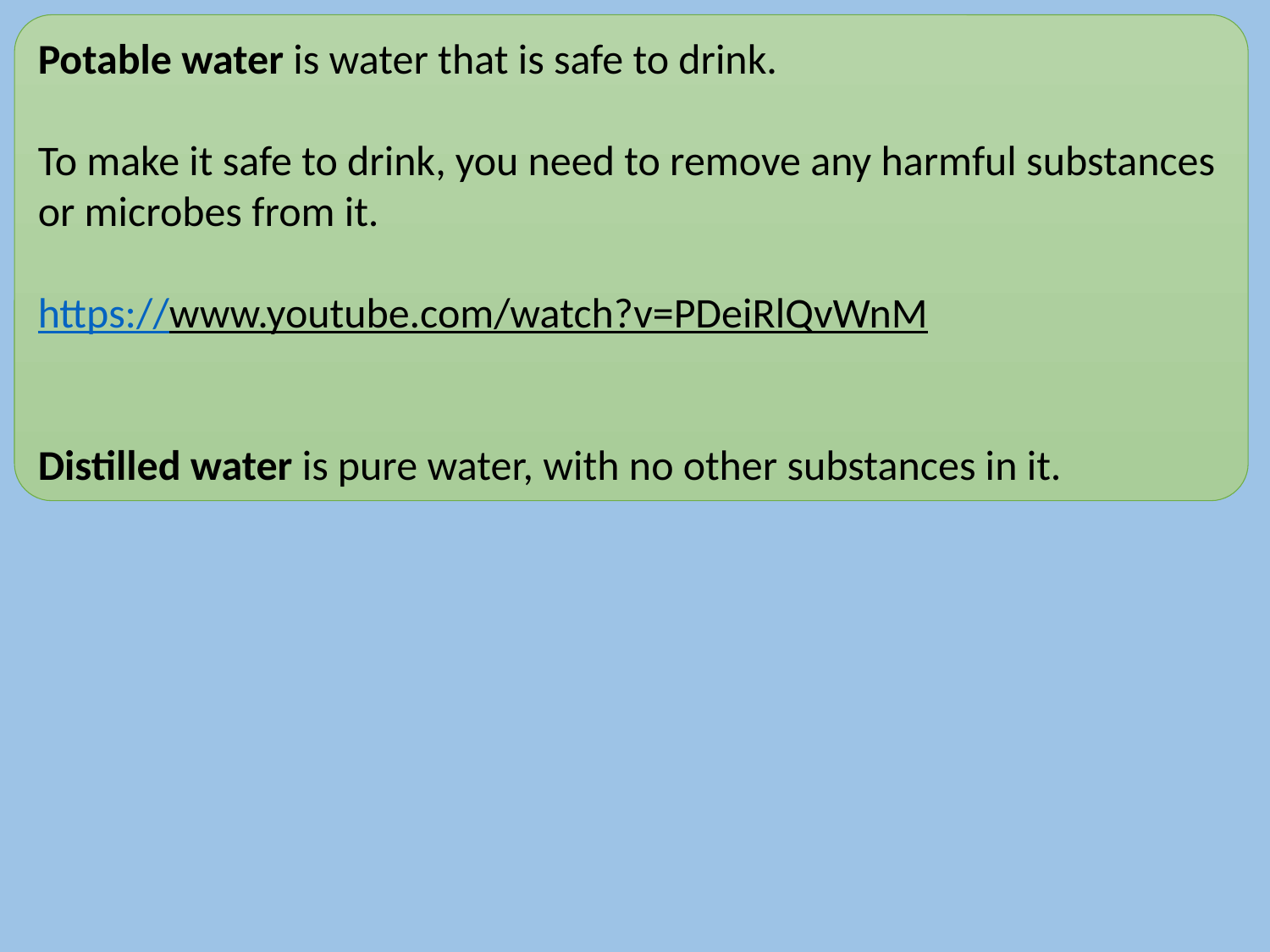

Potable water is water that is safe to drink.

To make it safe to drink, you need to remove any harmful substances or microbes from it.

https://www.youtube.com/watch?v=PDeiRlQvWnM

Distilled water is pure water, with no other substances in it.
#